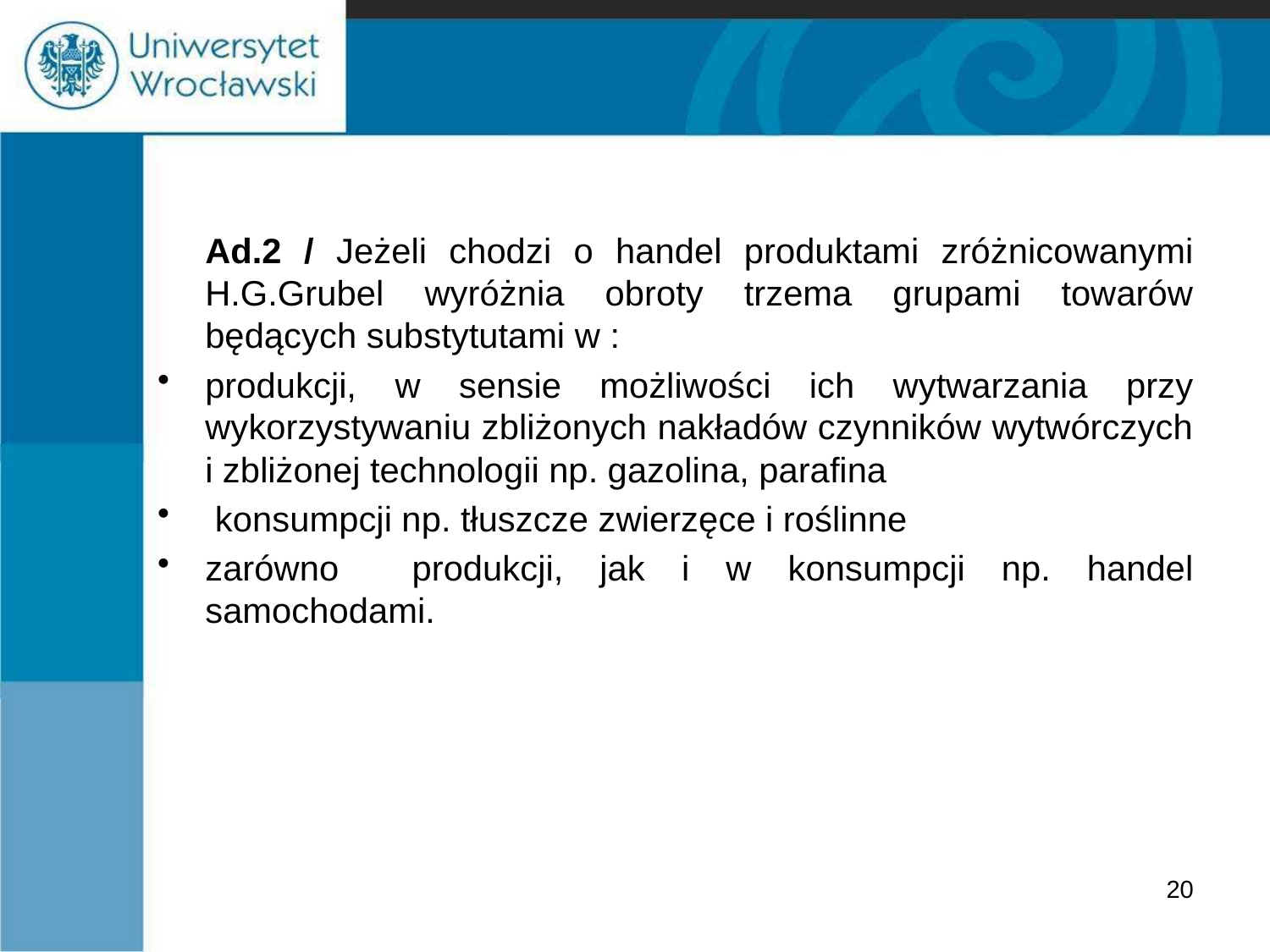

#
	Ad.2 / Jeżeli chodzi o handel produktami zróżnicowanymi H.G.Grubel wyróżnia obroty trzema grupami towarów będących substytutami w :
produkcji, w sensie możliwości ich wytwarzania przy wykorzystywaniu zbliżonych nakładów czynników wytwórczych i zbliżonej technologii np. gazolina, parafina
 konsumpcji np. tłuszcze zwierzęce i roślinne
zarówno  produkcji, jak i w konsumpcji np. handel samochodami.

20